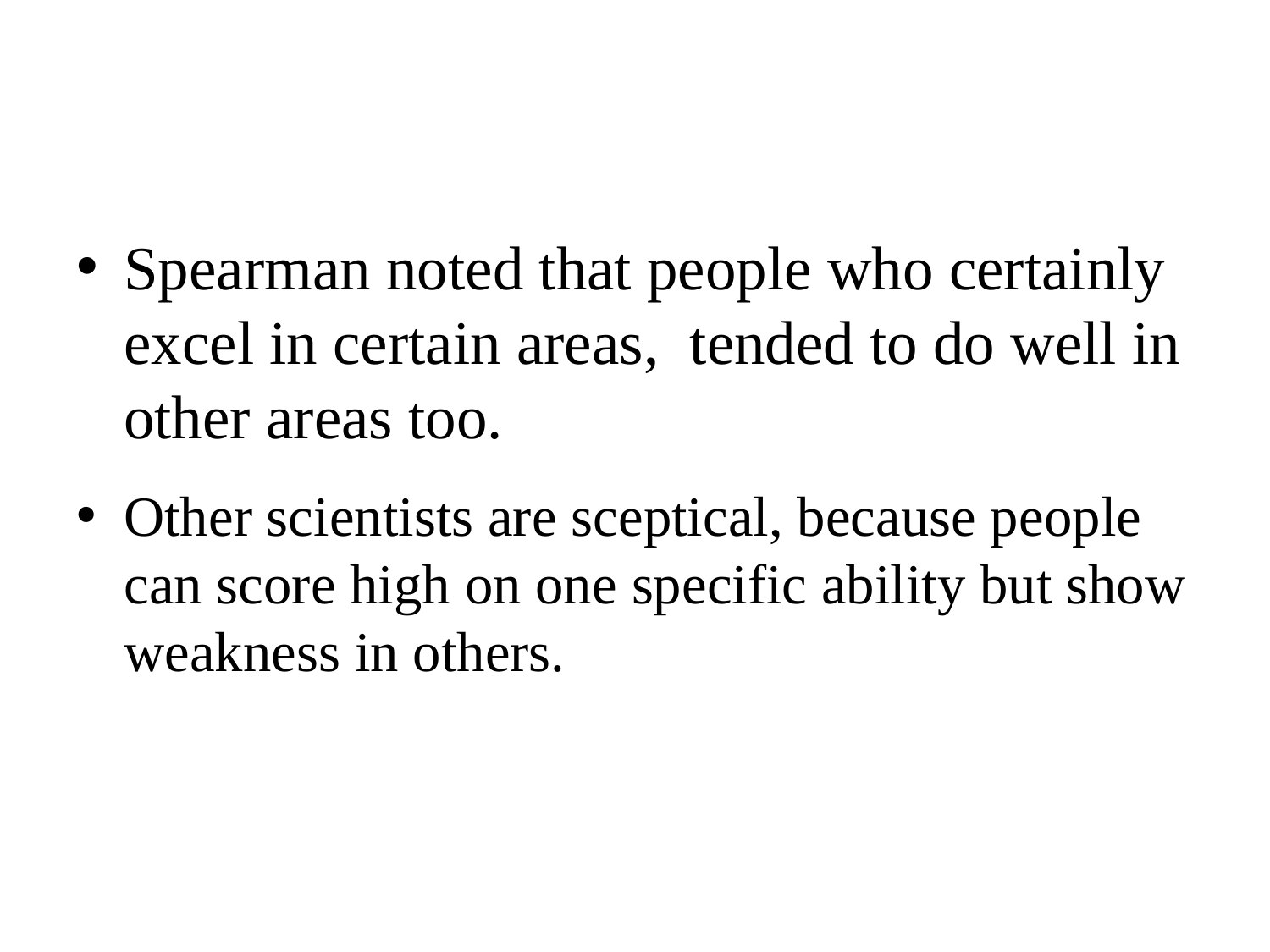

#
Spearman noted that people who certainly  excel in certain areas,  tended to do well in other areas too.
Other scientists are sceptical, because people can score high on one specific ability but show weakness in others.